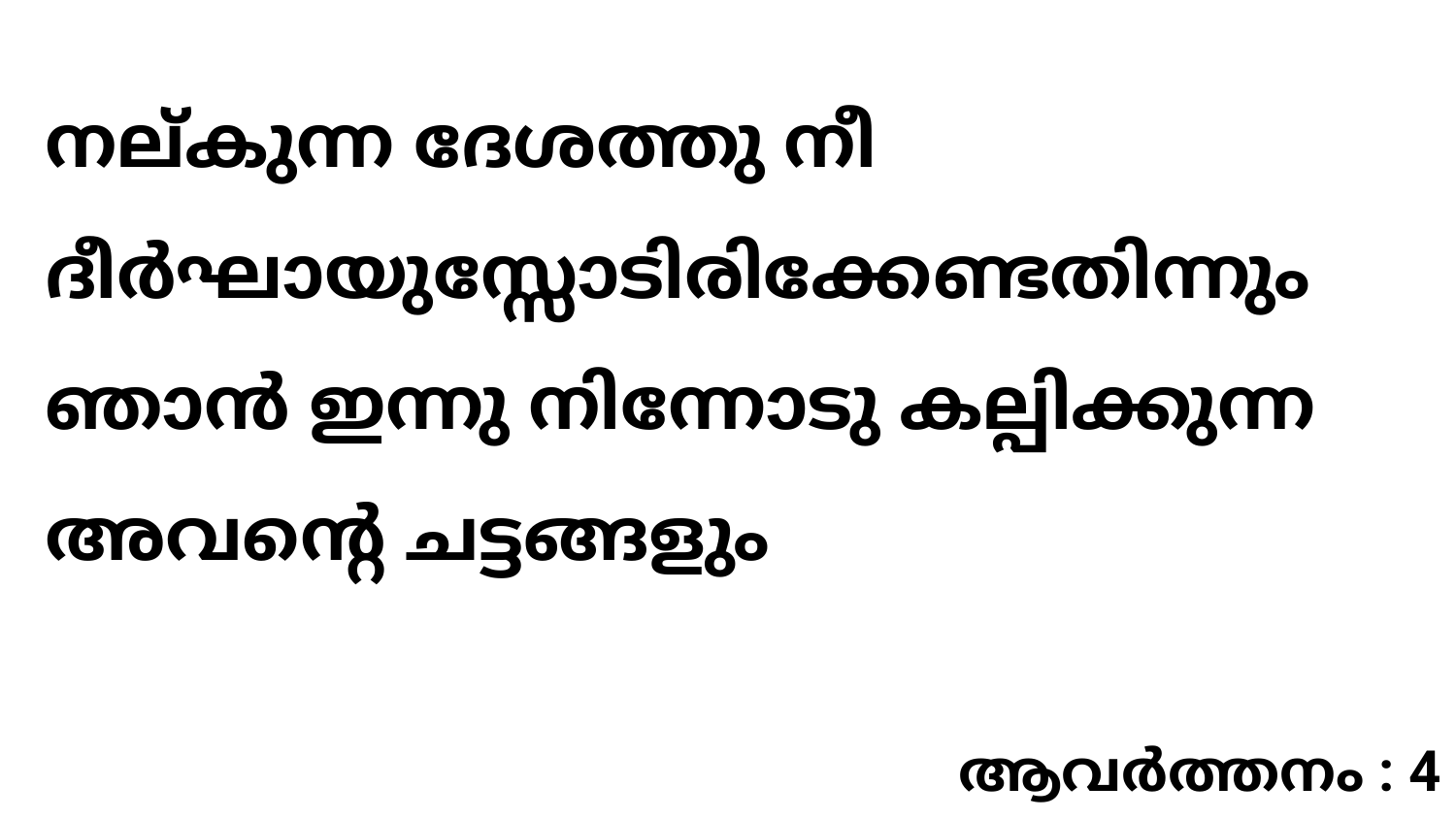

നല്കുന്ന ദേശത്തു നീ ദീർഘായുസ്സോടിരിക്കേണ്ടതിന്നും ഞാൻ ഇന്നു നിന്നോടു കല്പിക്കുന്ന അവന്റെ ചട്ടങ്ങളും
ആവർത്തനം : 4